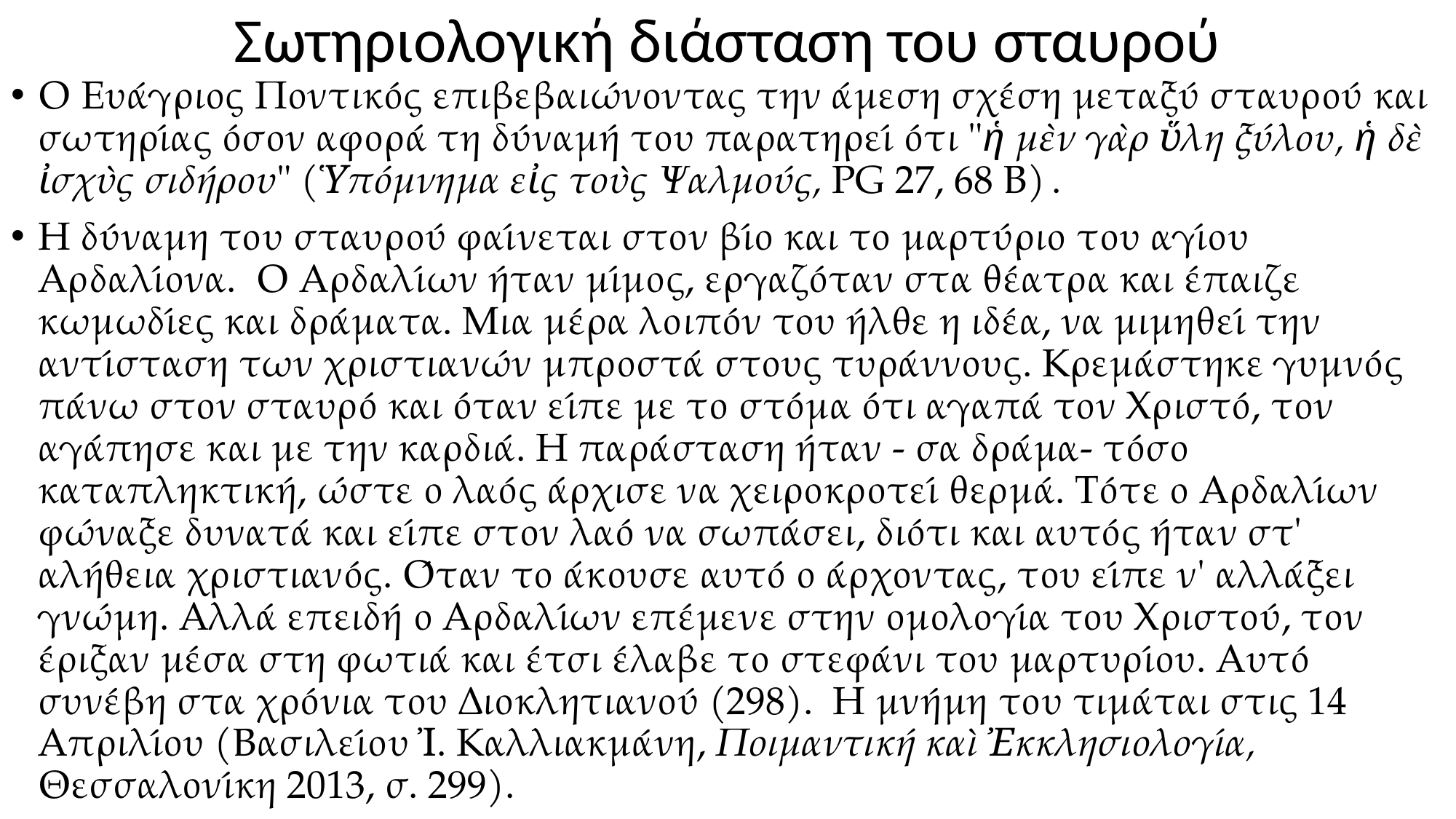

# Σωτηριολογική διάσταση του σταυρού
Ο Ευάγριος Ποντικός επιβεβαιώνοντας την άμεση σχέση μεταξύ σταυρού και σωτηρίας όσον αφορά τη δύναμή του παρατηρεί ότι "ἡ μὲν γὰρ ὕλη ξύλου, ἡ δὲ ἰσχὺς σιδήρου" (Ὑπόμνημα εἰς τοὺς Ψαλμούς, PG 27, 68 Β) .
Η δύναμη του σταυρού φαίνεται στον βίο και το μαρτύριο του αγίου  Αρδαλίονα.  Ο Αρδαλίων ήταν μίμος, εργαζόταν στα θέατρα και έπαιζε κωμωδίες και δράματα. Μια μέρα λοιπόν του ήλθε η ιδέα, να μιμηθεί την αντίσταση των χριστιανών μπροστά στους τυράννους. Κρεμάστηκε γυμνός πάνω στον σταυρό και όταν είπε με το στόμα ότι αγαπά τον Χριστό, τον αγάπησε και με την καρδιά. Η παράσταση ήταν - σα δράμα- τόσο καταπληκτική, ώστε ο λαός άρχισε να χειροκροτεί θερμά. Τότε ο Αρδαλίων φώναξε δυνατά και είπε στον λαό να σωπάσει, διότι και αυτός ήταν στ' αλήθεια χριστιανός. Όταν το άκουσε αυτό ο άρχοντας, του είπε ν' αλλάξει γνώμη. Αλλά επειδή ο Αρδαλίων επέμενε στην ομολογία του Χριστού, τον έριξαν μέσα στη φωτιά και έτσι έλαβε το στεφάνι του μαρτυρίου. Αυτό συνέβη στα χρόνια του Διοκλητιανού (298).  Η μνήμη του τιμάται στις 14 Απριλίου (Βασιλείου Ἰ. Καλλιακμάνη, Ποιμαντική καὶ Ἐκκλησιολογία, Θεσσαλονίκη 2013, σ. 299).